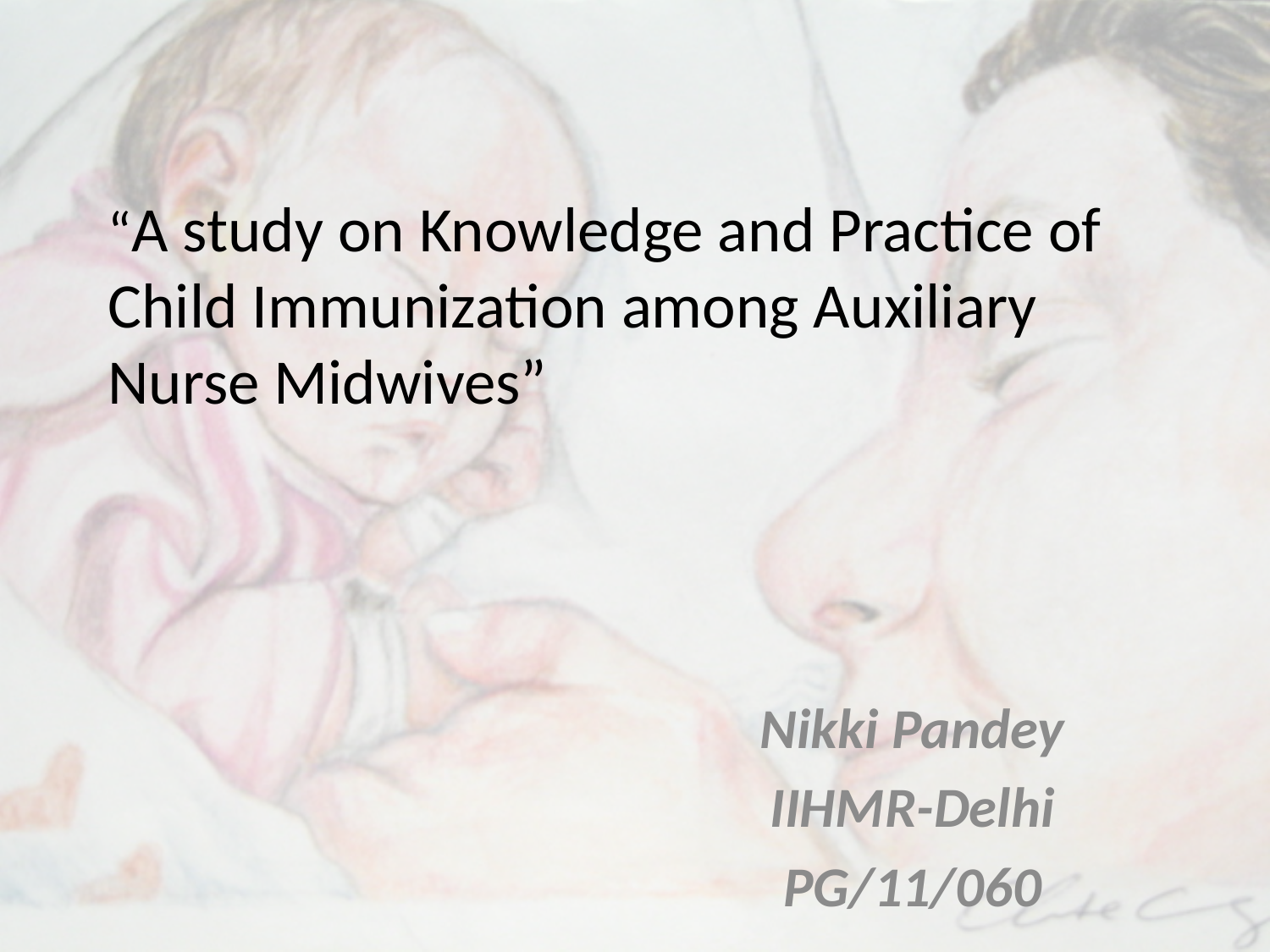

# “A study on Knowledge and Practice of Child Immunization among Auxiliary Nurse Midwives”
Nikki Pandey
IIHMR-Delhi
PG/11/060